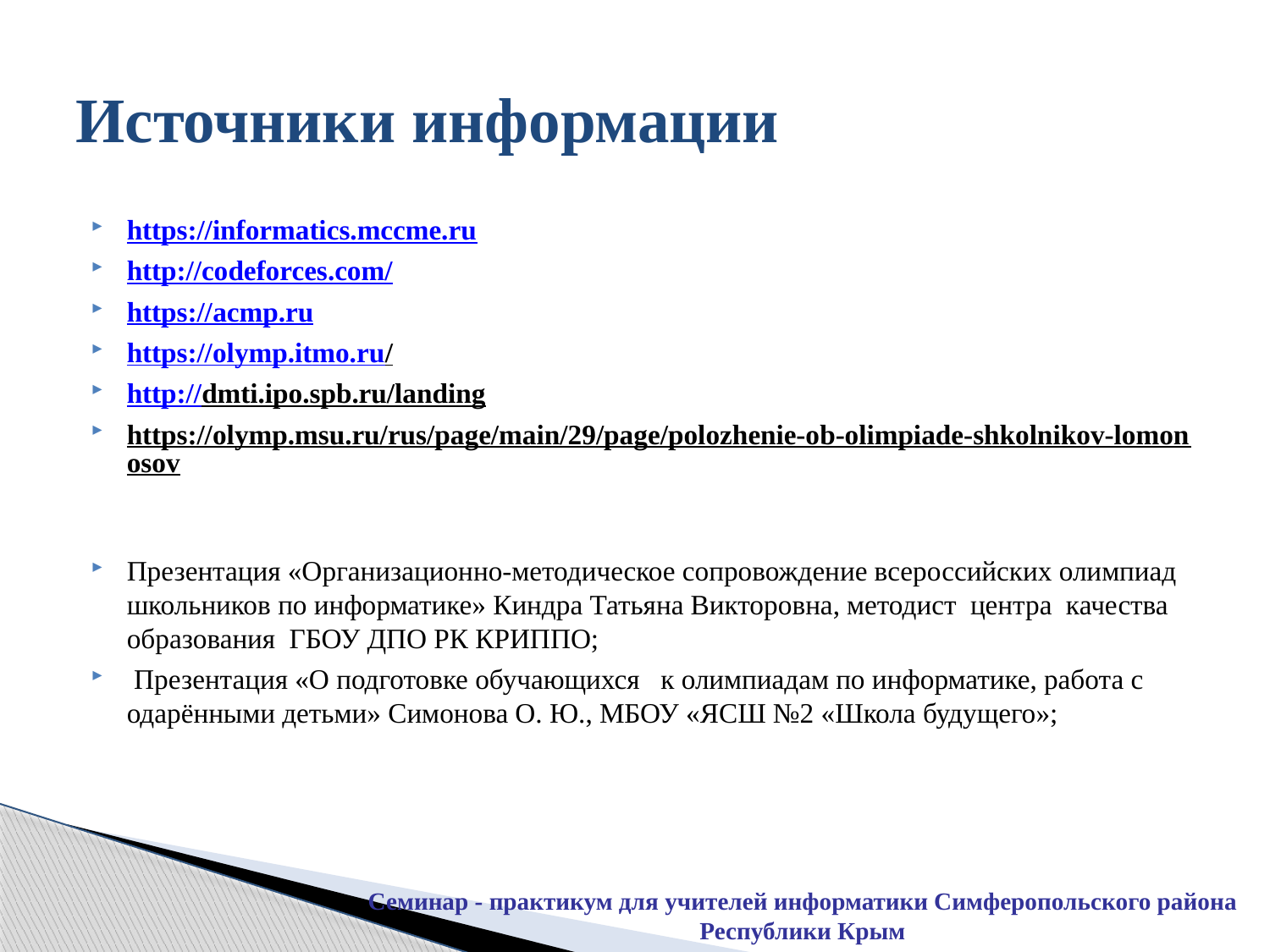

# Источники информации
https://informatics.mccme.ru
http://codeforces.com/
https://acmp.ru
https://olymp.itmo.ru/
http://dmti.ipo.spb.ru/landing
https://olymp.msu.ru/rus/page/main/29/page/polozhenie-ob-olimpiade-shkolnikov-lomonosov

Презентация «Организационно-методическое сопровождение всероссийских олимпиад школьников по информатике» Киндра Татьяна Викторовна, методист  центра  качества образования  ГБОУ ДПО РК КРИППО;
 Презентация «О подготовке обучающихся   к олимпиадам по информатике, работа с одарёнными детьми» Симонова О. Ю., МБОУ «ЯСШ №2 «Школа будущего»;

Семинар - практикум для учителей информатики Симферопольского района Республики Крым